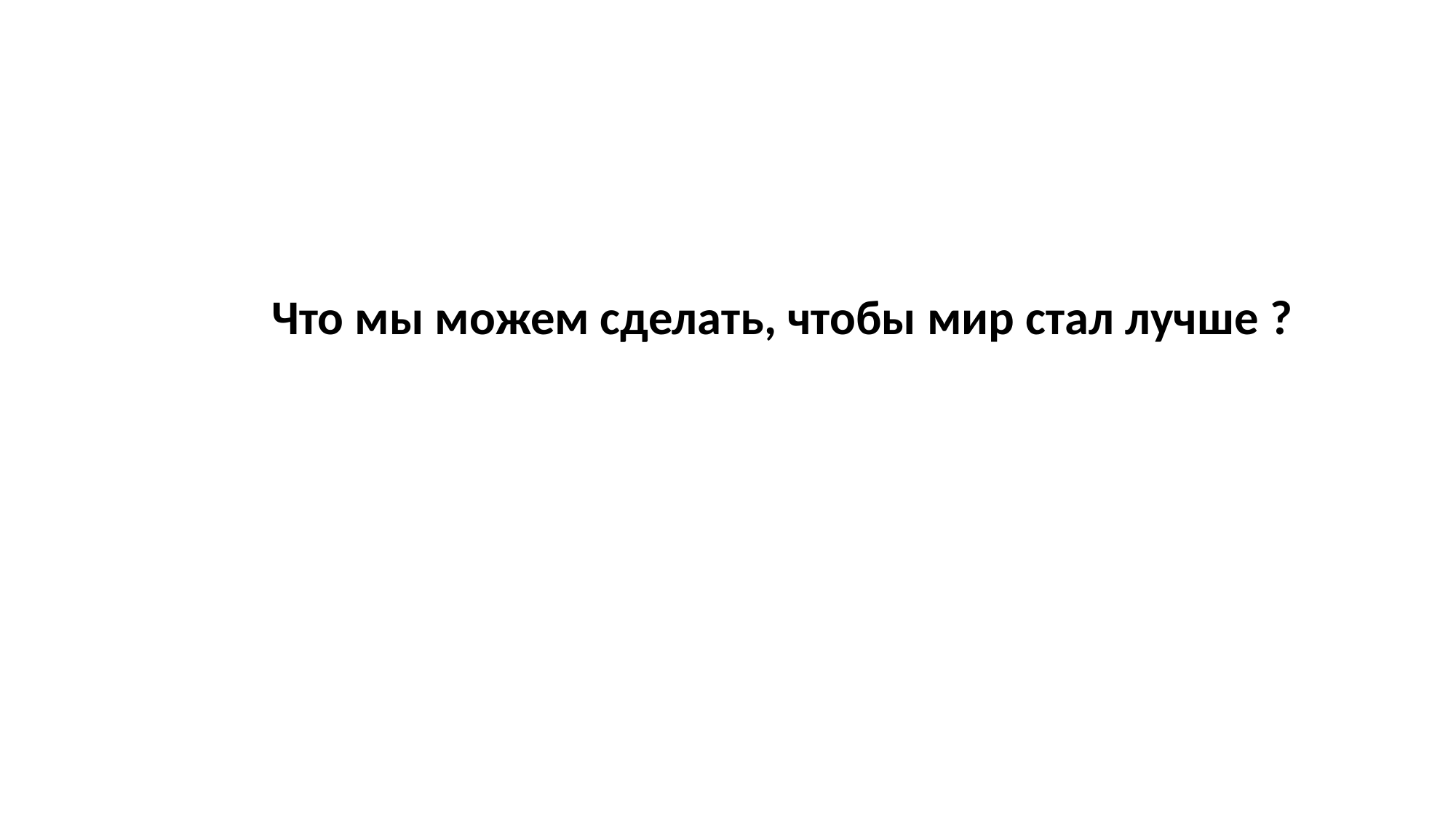

Что мы можем сделать, чтобы мир стал лучше ?